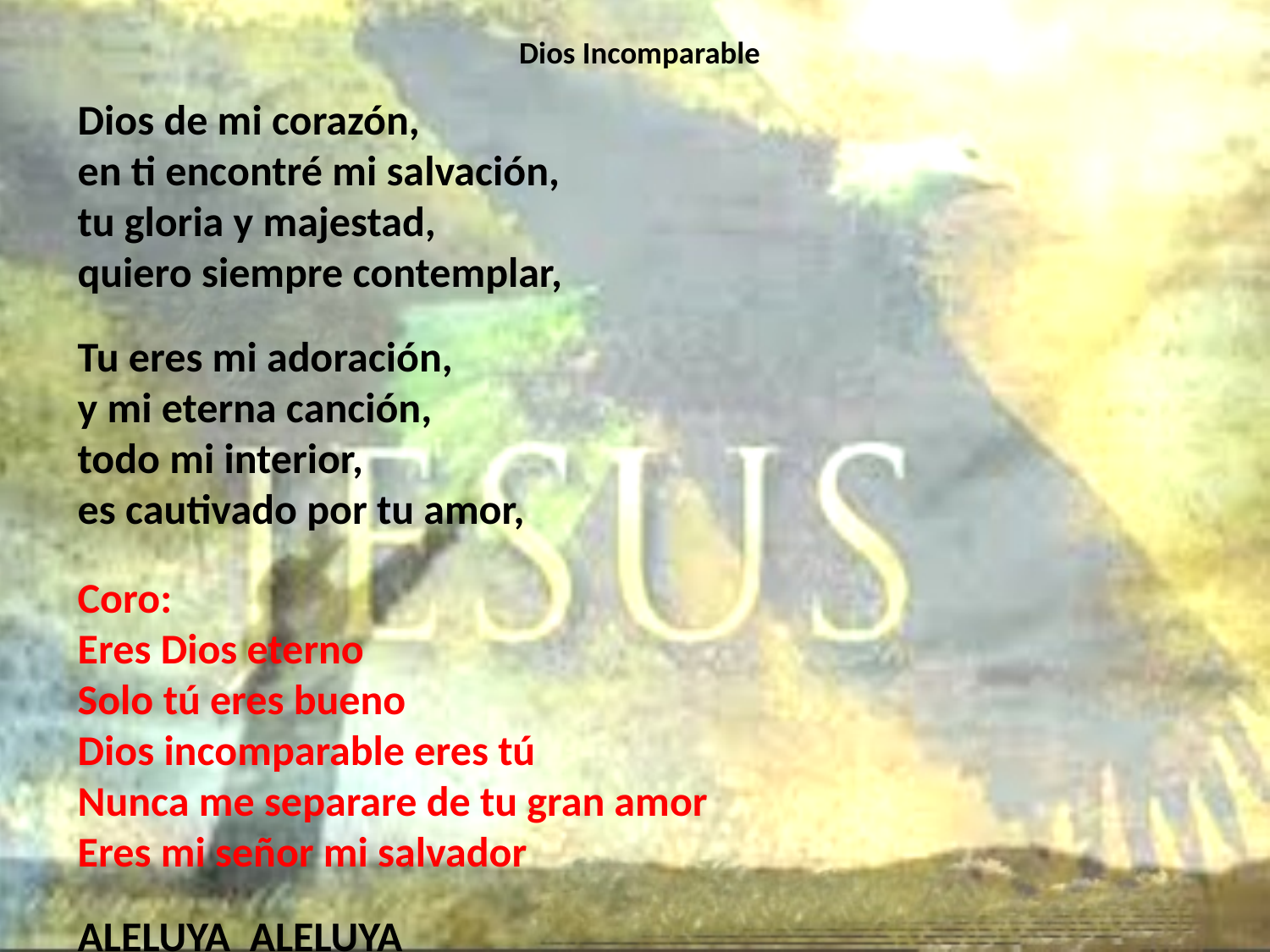

# Dios Incomparable
Dios de mi corazón,
en ti encontré mi salvación,
tu gloria y majestad,
quiero siempre contemplar,
Tu eres mi adoración,
y mi eterna canción,
todo mi interior,
es cautivado por tu amor,
Coro:
Eres Dios eterno
Solo tú eres bueno
Dios incomparable eres tú
Nunca me separare de tu gran amor
Eres mi señor mi salvador
ALELUYA  ALELUYA